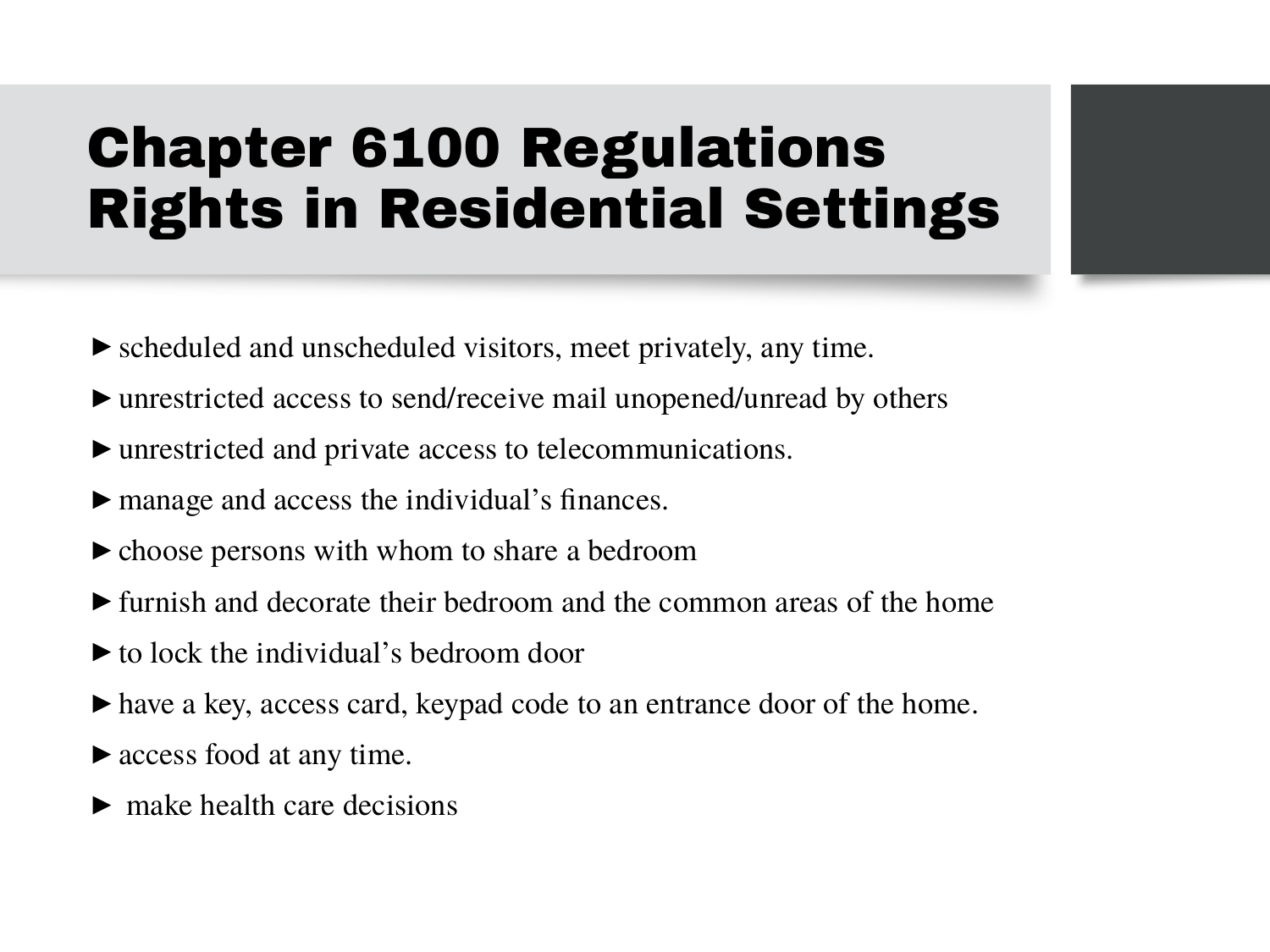

# Chapter 6100 Regulations Rights in Residential Settings
scheduled and unscheduled visitors, meet privately, any time.
unrestricted access to send/receive mail unopened/unread by others
unrestricted and private access to telecommunications.
manage and access the individual’s finances.
choose persons with whom to share a bedroom
furnish and decorate their bedroom and the common areas of the home
to lock the individual’s bedroom door
have a key, access card, keypad code to an entrance door of the home.
access food at any time.
 make health care decisions